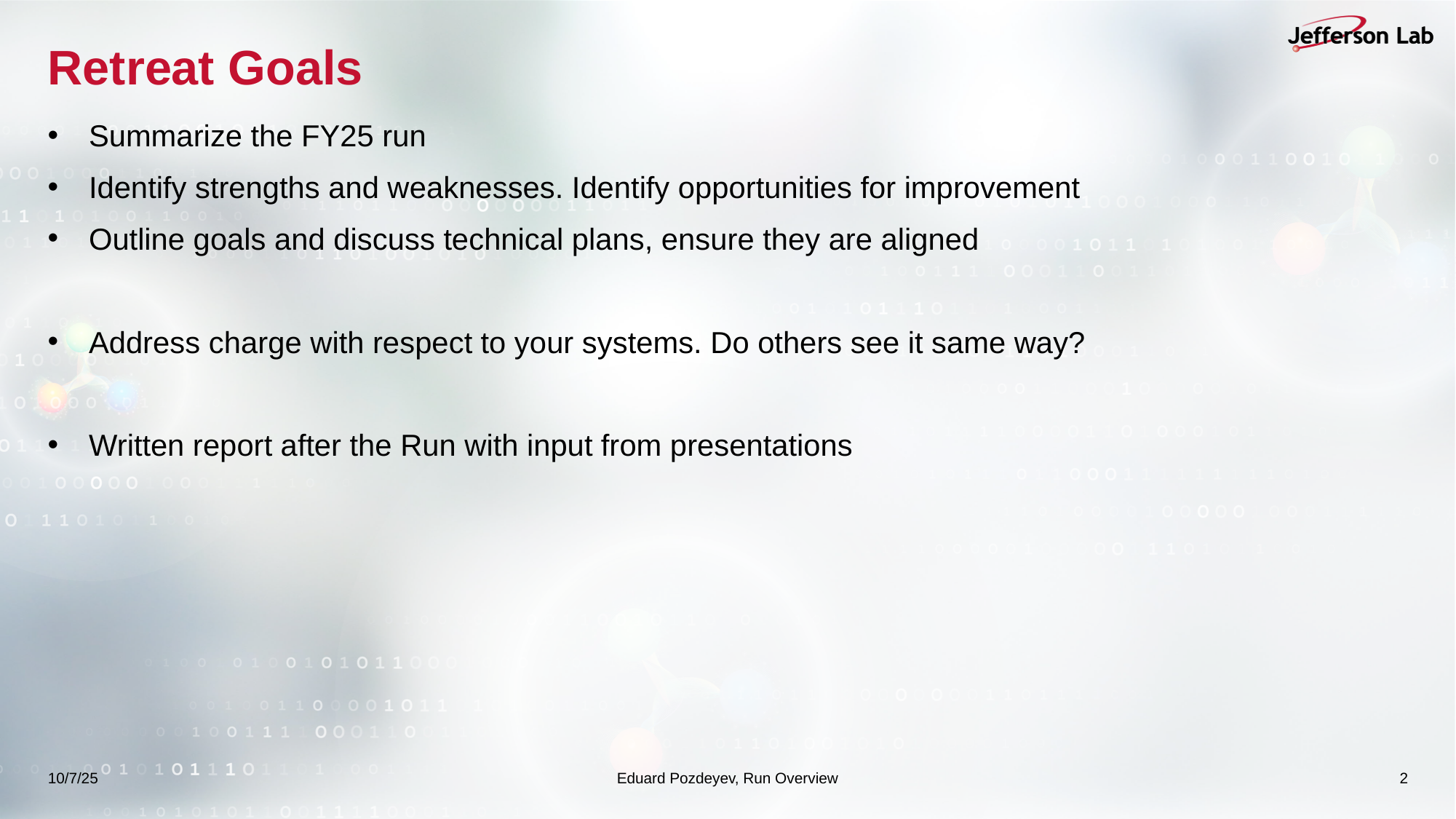

# Retreat Goals
Summarize the FY25 run
Identify strengths and weaknesses. Identify opportunities for improvement
Outline goals and discuss technical plans, ensure they are aligned

Address charge with respect to your systems. Do others see it same way?

Written report after the Run with input from presentations

10/7/25
Eduard Pozdeyev, Run Overview
2